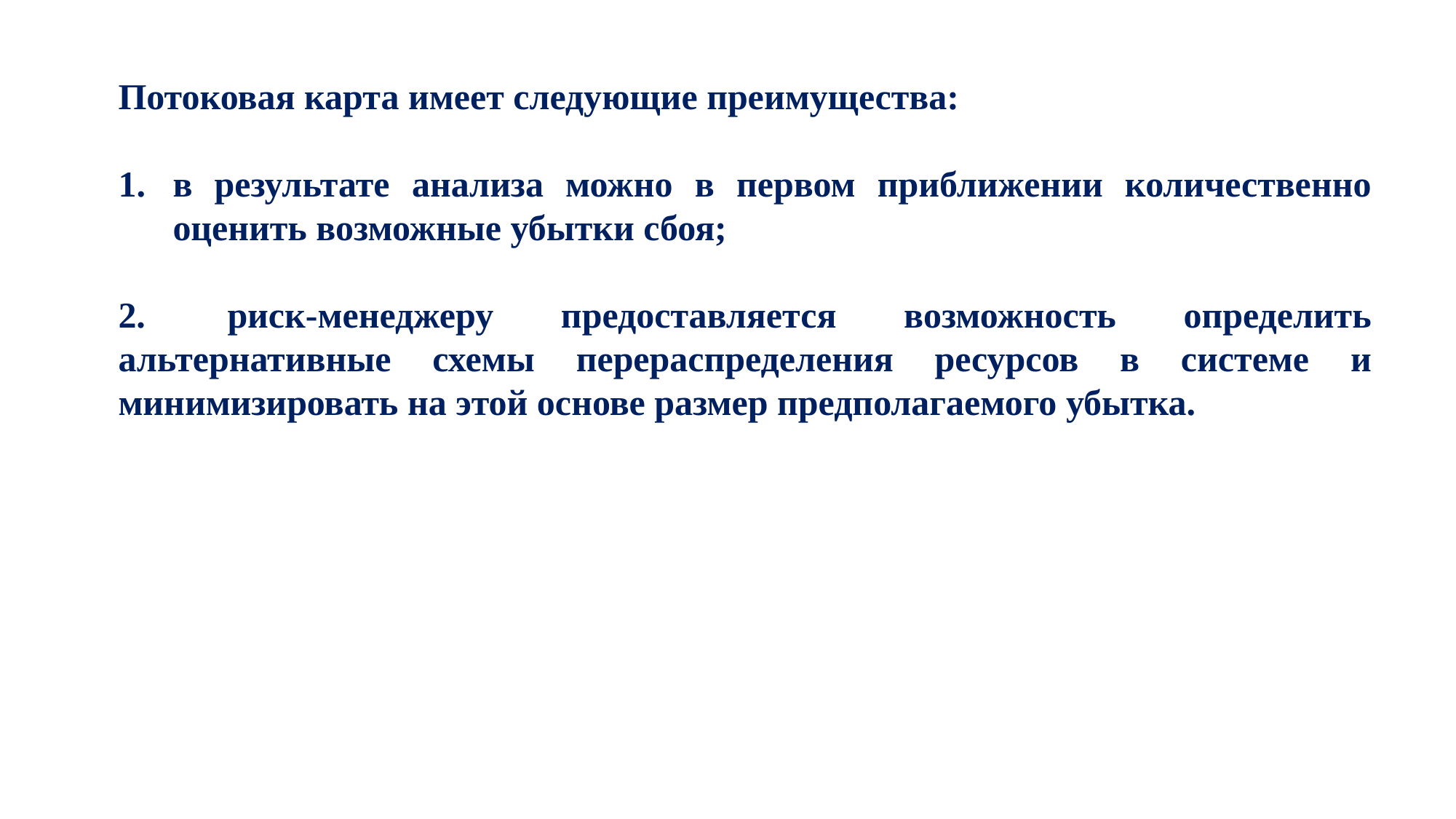

Потоковая карта имеет следующие преимущества:

в результате анализа можно в первом приближении количественно оценить возможные убытки сбоя;

2.	риск-менеджеру предоставляется возможность определить альтернативные схемы перераспределения ресурсов в системе и минимизировать на этой основе размер предполагаемого убытка.